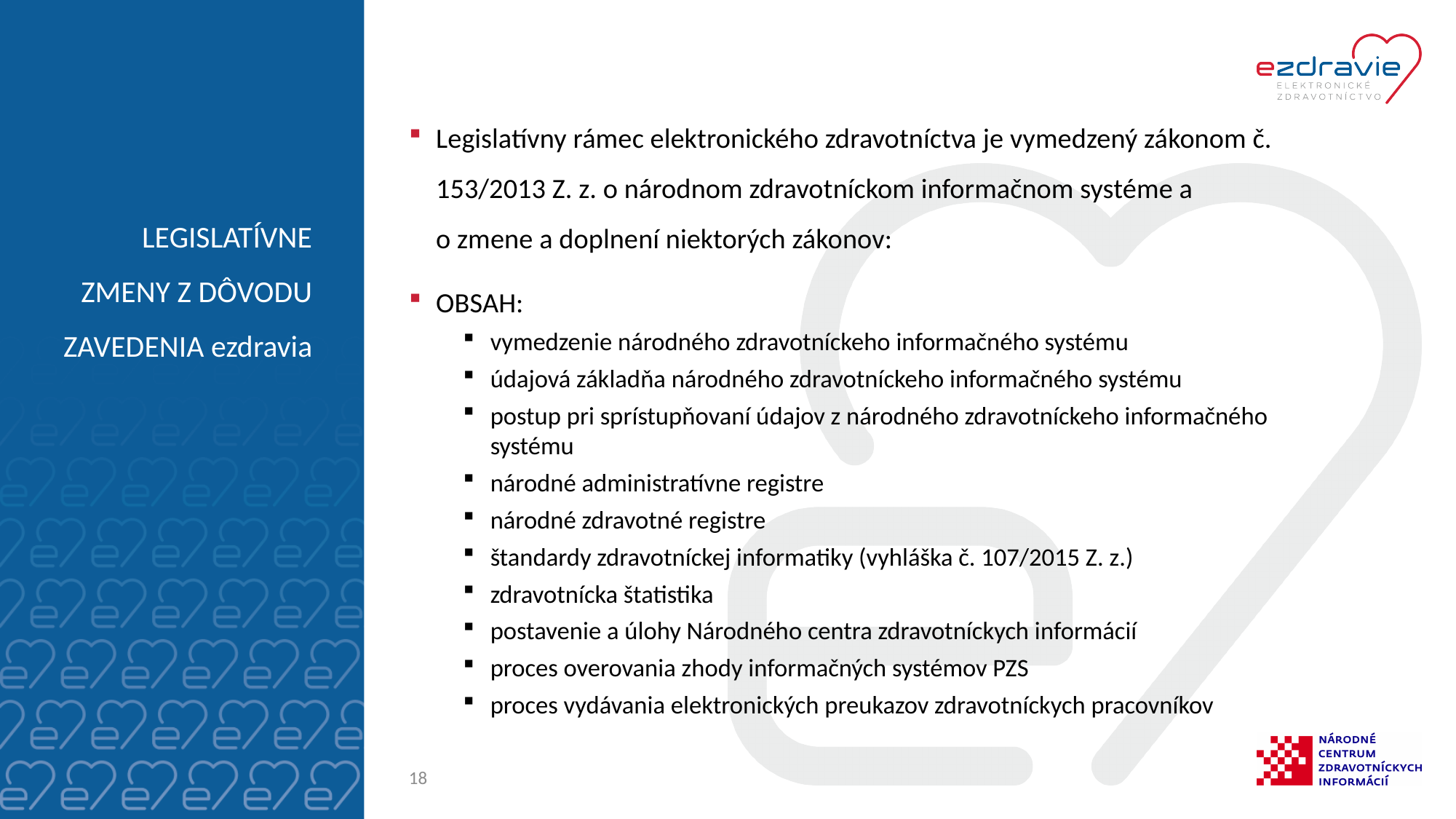

Legislatívny rámec elektronického zdravotníctva je vymedzený zákonom č. 153/2013 Z. z. o národnom zdravotníckom informačnom systéme a
o zmene a doplnení niektorých zákonov:
OBSAH:
vymedzenie národného zdravotníckeho informačného systému
údajová základňa národného zdravotníckeho informačného systému
postup pri sprístupňovaní údajov z národného zdravotníckeho informačného systému
národné administratívne registre
národné zdravotné registre
štandardy zdravotníckej informatiky (vyhláška č. 107/2015 Z. z.)
zdravotnícka štatistika
postavenie a úlohy Národného centra zdravotníckych informácií
proces overovania zhody informačných systémov PZS
proces vydávania elektronických preukazov zdravotníckych pracovníkov

# LEGISLATÍVNE ZMENY Z DÔVODU ZAVEDENIA ezdravia
18